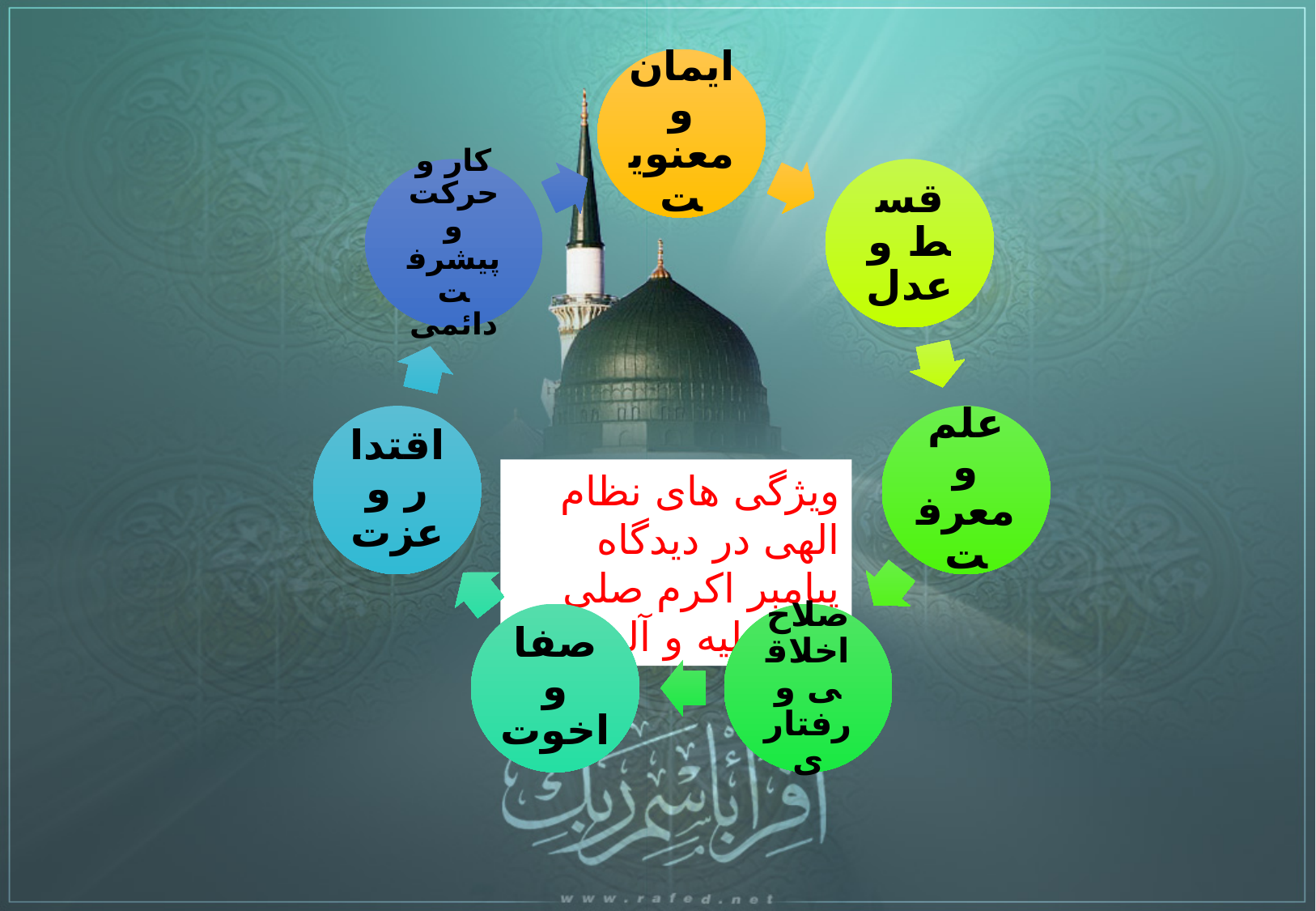

ایمان و معنویت

قسط و عدل

علم و معرفت

صلاح اخلاقی و رفتاری

صفا و اخوت

اقتدار و عزت

کار و حرکت و پیشرفت دائمی

ویژگی های نظام الهی در دیدگاه پیامبر اکرم صلی الله علیه و آله: